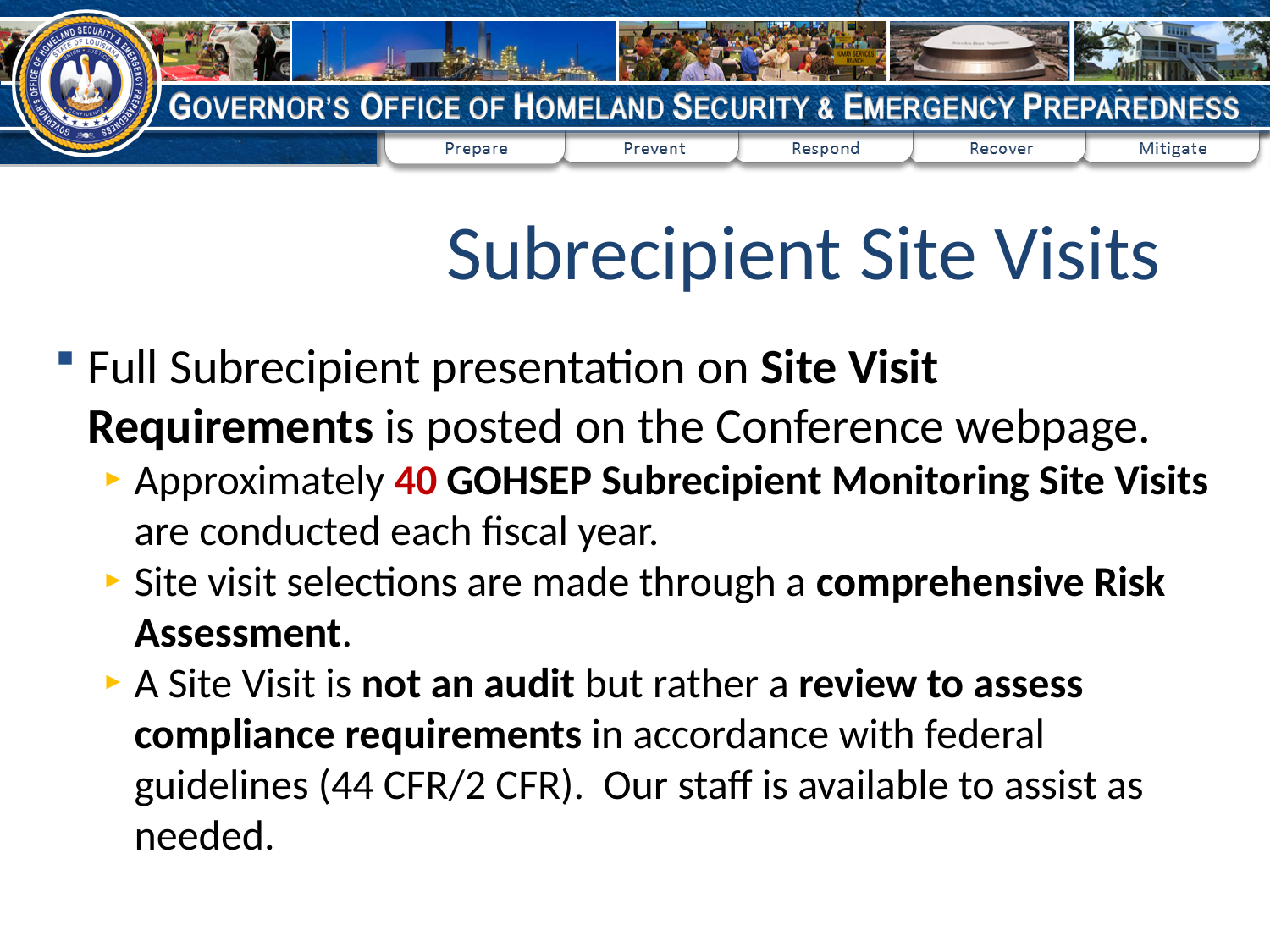

# Subrecipient Site Visits
Full Subrecipient presentation on Site Visit Requirements is posted on the Conference webpage.
Approximately 40 GOHSEP Subrecipient Monitoring Site Visits are conducted each fiscal year.
Site visit selections are made through a comprehensive Risk Assessment.
A Site Visit is not an audit but rather a review to assess compliance requirements in accordance with federal guidelines (44 CFR/2 CFR).  Our staff is available to assist as needed.